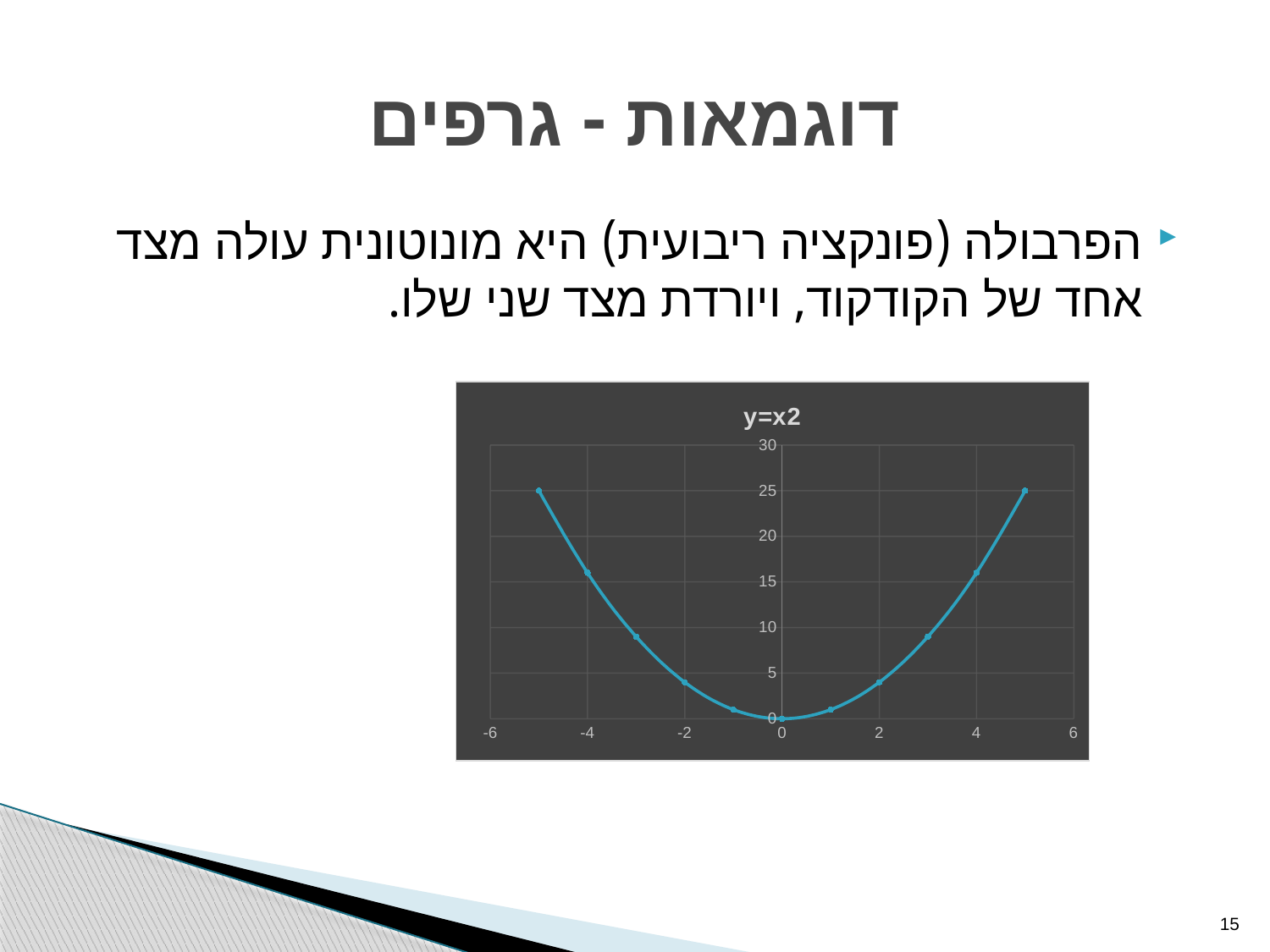

# דוגמאות - גרפים
הפרבולה (פונקציה ריבועית) היא מונוטונית עולה מצד אחד של הקודקוד, ויורדת מצד שני שלו.

### Chart: y=x2

| Category | y=x2 |
|---|---|
15